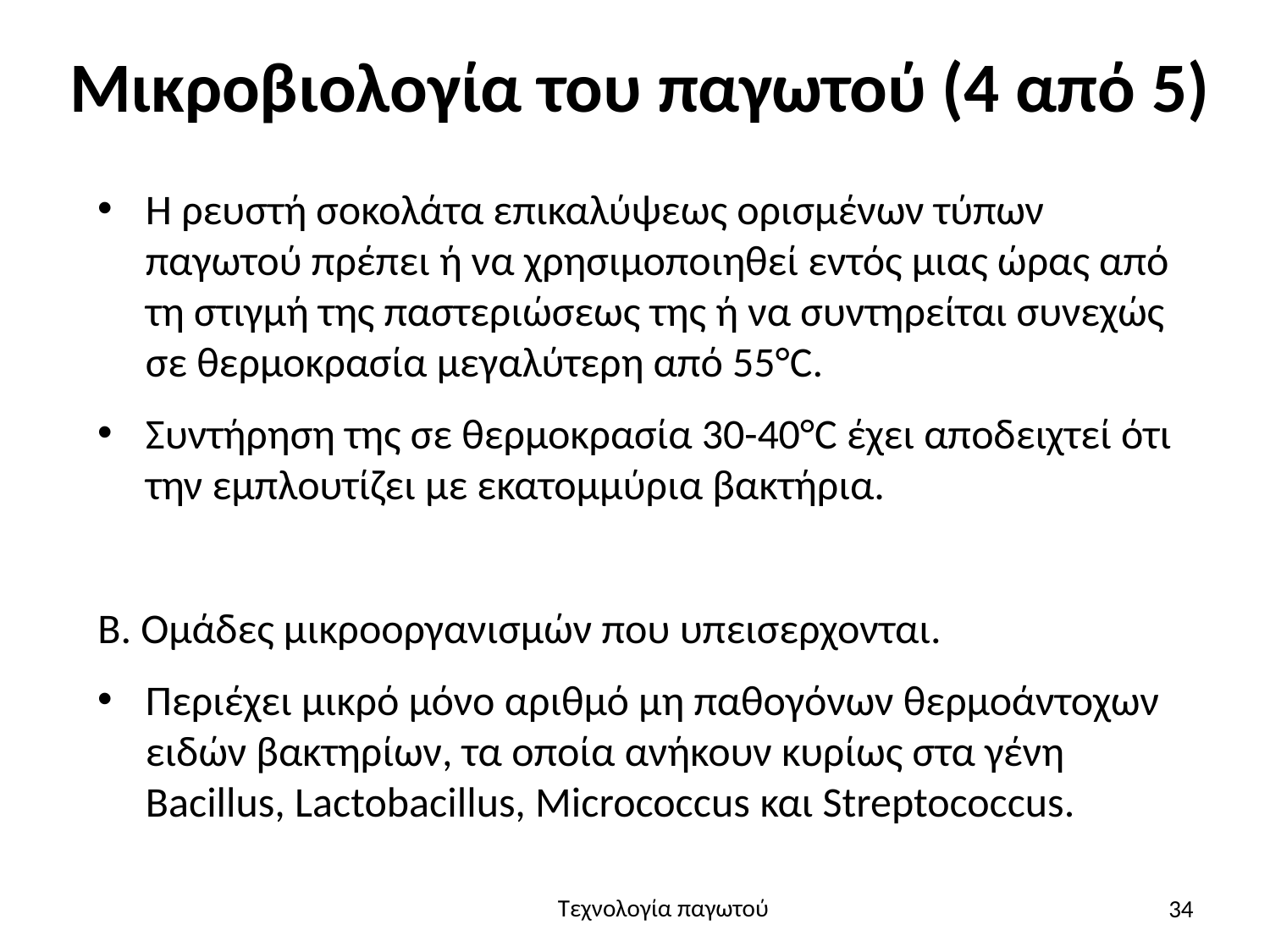

# Μικροβιολογία του παγωτού (4 από 5)
Η ρευστή σοκολάτα επικαλύψεως ορισμένων τύπων παγωτού πρέπει ή να χρησιμοποιηθεί εντός μιας ώρας από τη στιγμή της παστεριώσεως της ή να συντηρείται συνεχώς σε θερμοκρασία μεγαλύτερη από 55°C.
Συντήρηση της σε θερμοκρασία 30-40°C έχει αποδειχτεί ότι την εμπλουτίζει με εκατομμύρια βακτήρια.

Β. Ομάδες μικροοργανισμών που υπεισερχονται.
Περιέχει μικρό μόνο αριθμό μη παθογόνων θερμοάντοχων ειδών βακτηρίων, τα οποία ανήκουν κυρίως στα γένη Bacillus, Lactobacillus, Micrococcus και Streptococcus.

34
Τεχνολογία παγωτού